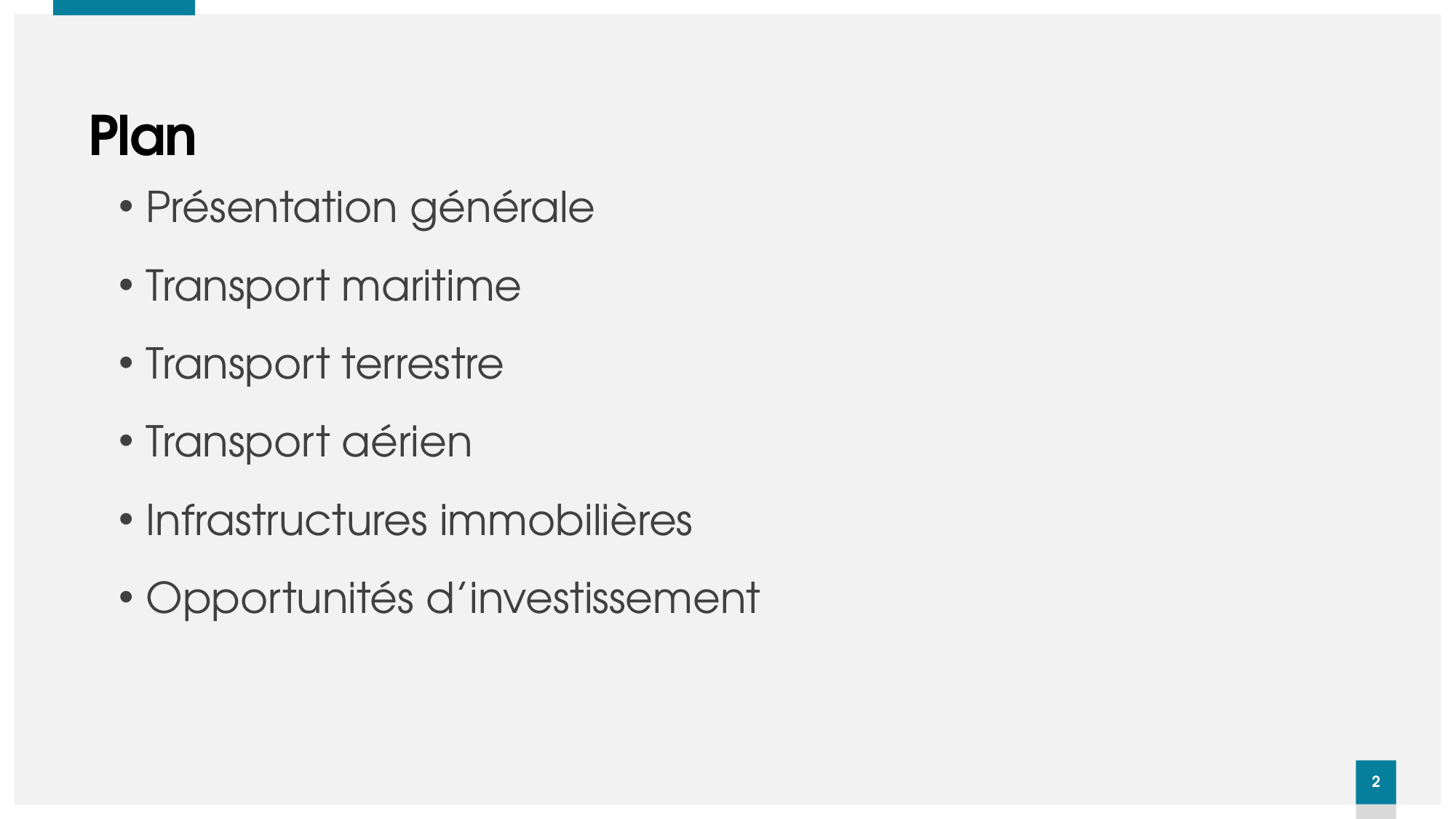

2
# Plan
Présentation générale
Transport maritime
Transport terrestre
Transport aérien
Infrastructures immobilières
Opportunités d’investissement